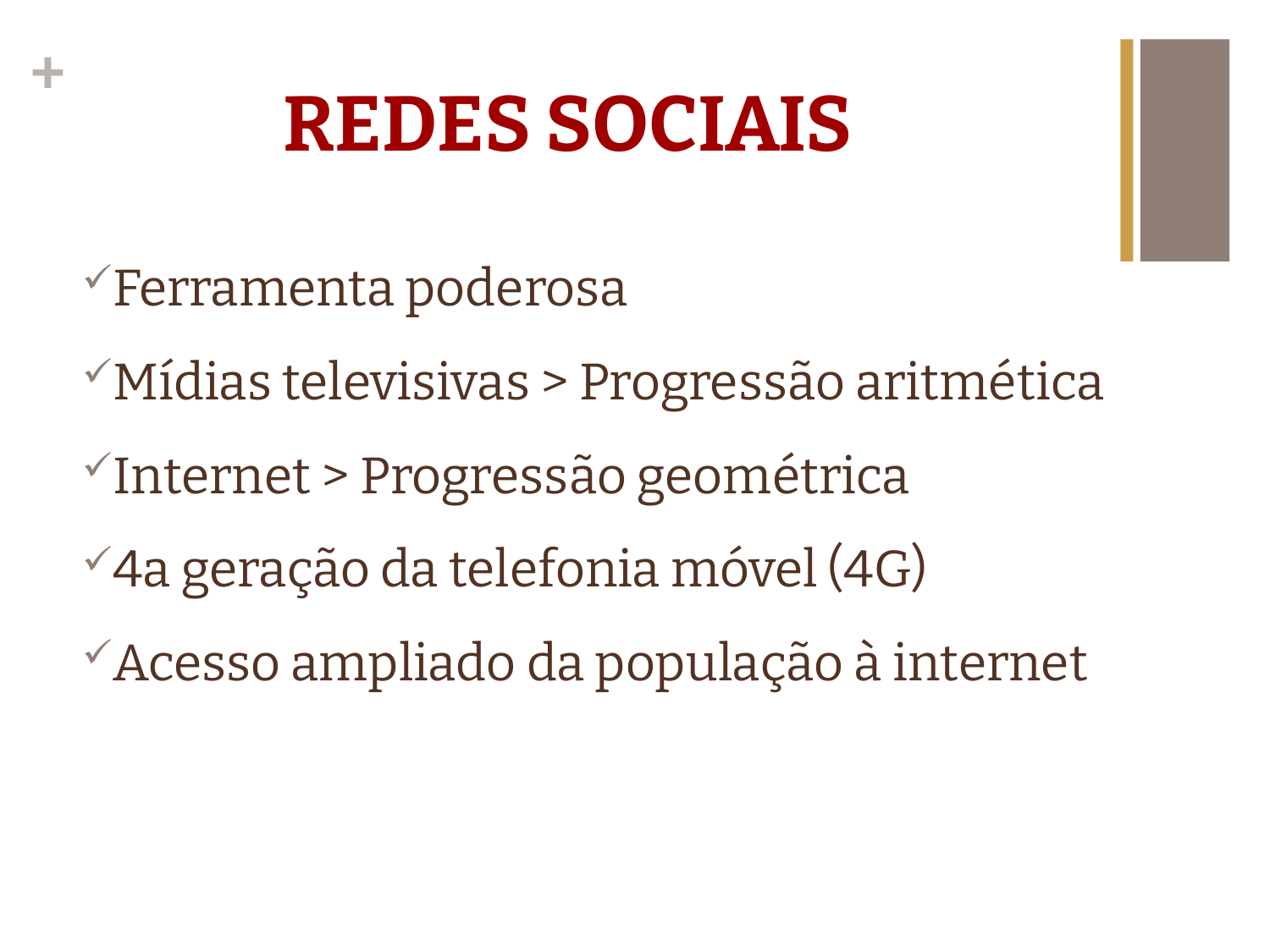

# REDES SOCIAIS
Ferramenta poderosa
Mídias televisivas > Progressão aritmética
Internet > Progressão geométrica
4a geração da telefonia móvel (4G)
Acesso ampliado da população à internet